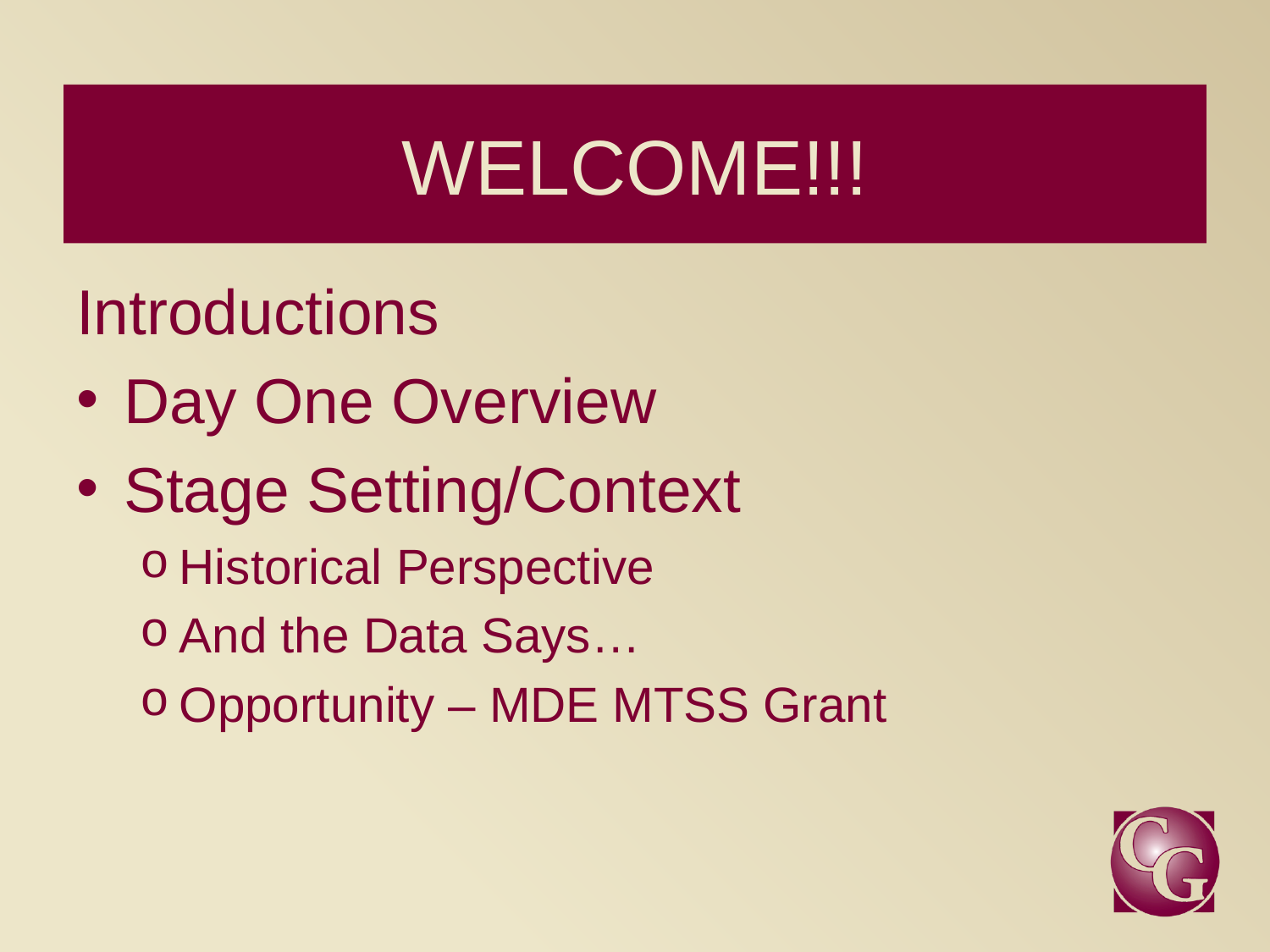

# WELCOME!!!
Introductions
Day One Overview
Stage Setting/Context
Historical Perspective
And the Data Says…
Opportunity – MDE MTSS Grant